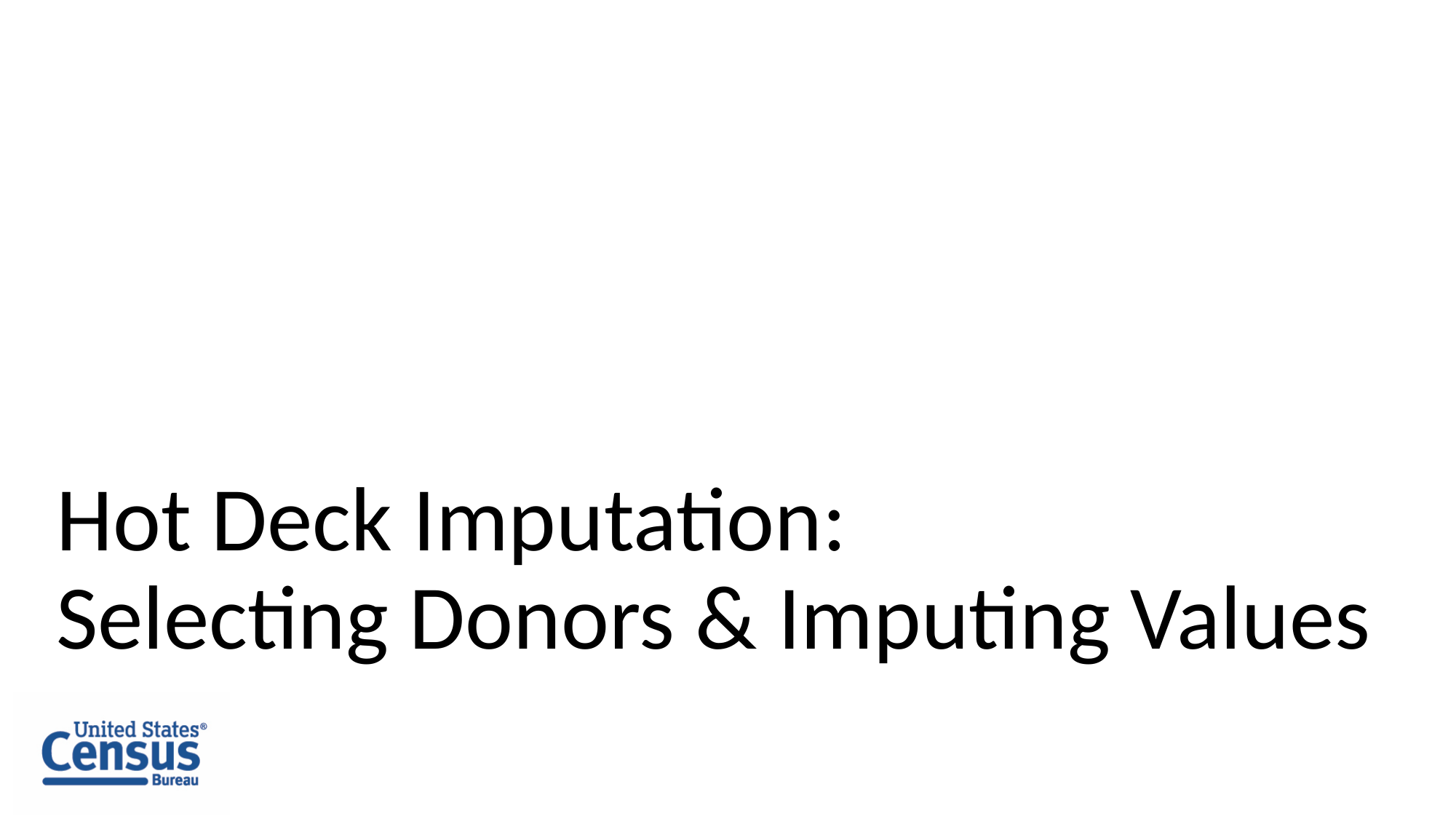

# Hot Deck Imputation: Selecting Donors & Imputing Values